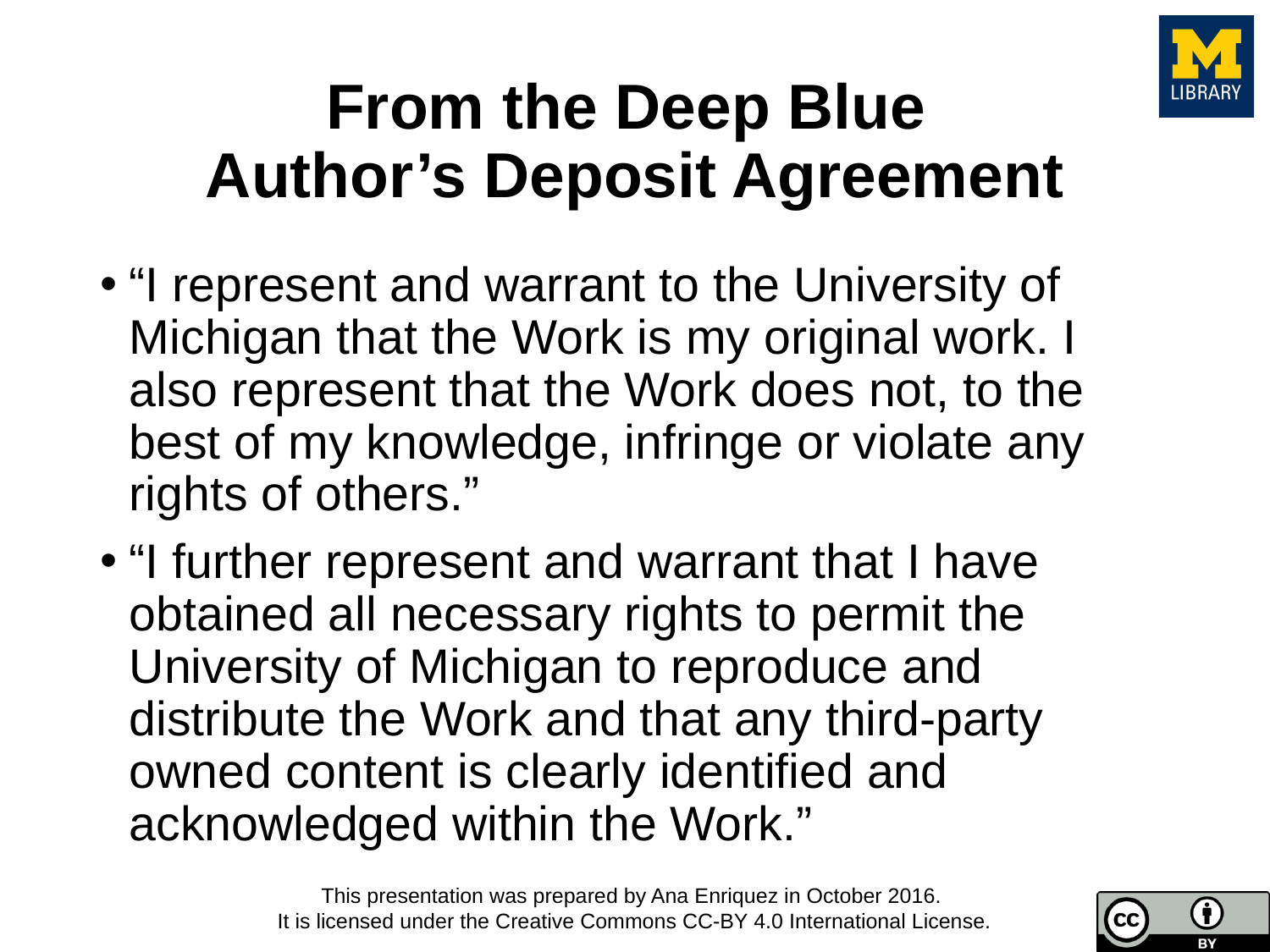

# From the Deep Blue Author’s Deposit Agreement
“I represent and warrant to the University of Michigan that the Work is my original work. I also represent that the Work does not, to the best of my knowledge, infringe or violate any rights of others.”
“I further represent and warrant that I have obtained all necessary rights to permit the University of Michigan to reproduce and distribute the Work and that any third-party owned content is clearly identified and acknowledged within the Work.”